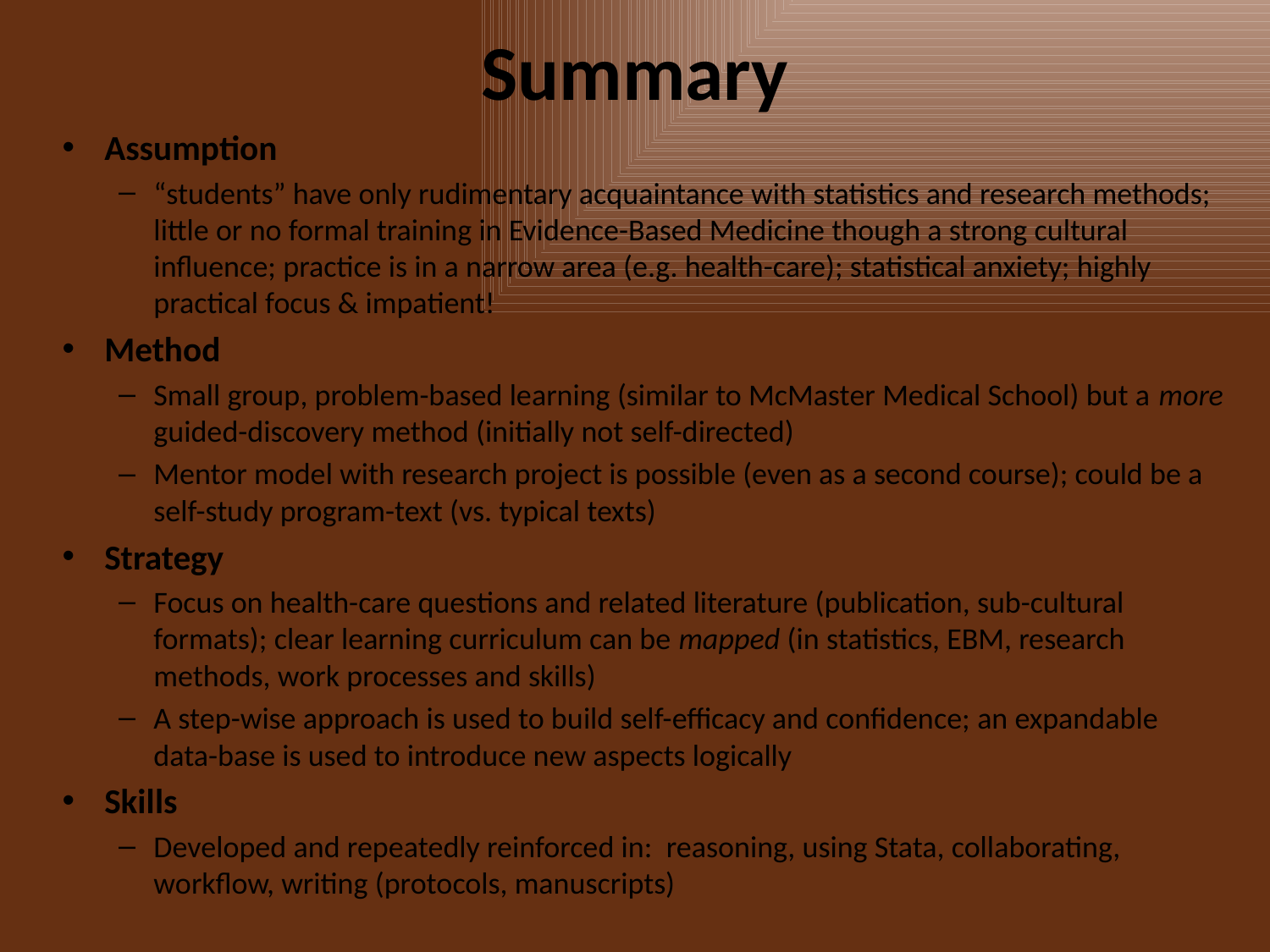

# Summary
Assumption
“students” have only rudimentary acquaintance with statistics and research methods; little or no formal training in Evidence-Based Medicine though a strong cultural influence; practice is in a narrow area (e.g. health-care); statistical anxiety; highly practical focus & impatient!
Method
Small group, problem-based learning (similar to McMaster Medical School) but a more guided-discovery method (initially not self-directed)
Mentor model with research project is possible (even as a second course); could be a self-study program-text (vs. typical texts)
Strategy
Focus on health-care questions and related literature (publication, sub-cultural formats); clear learning curriculum can be mapped (in statistics, EBM, research methods, work processes and skills)
A step-wise approach is used to build self-efficacy and confidence; an expandable data-base is used to introduce new aspects logically
Skills
Developed and repeatedly reinforced in:  reasoning, using Stata, collaborating, workflow, writing (protocols, manuscripts)